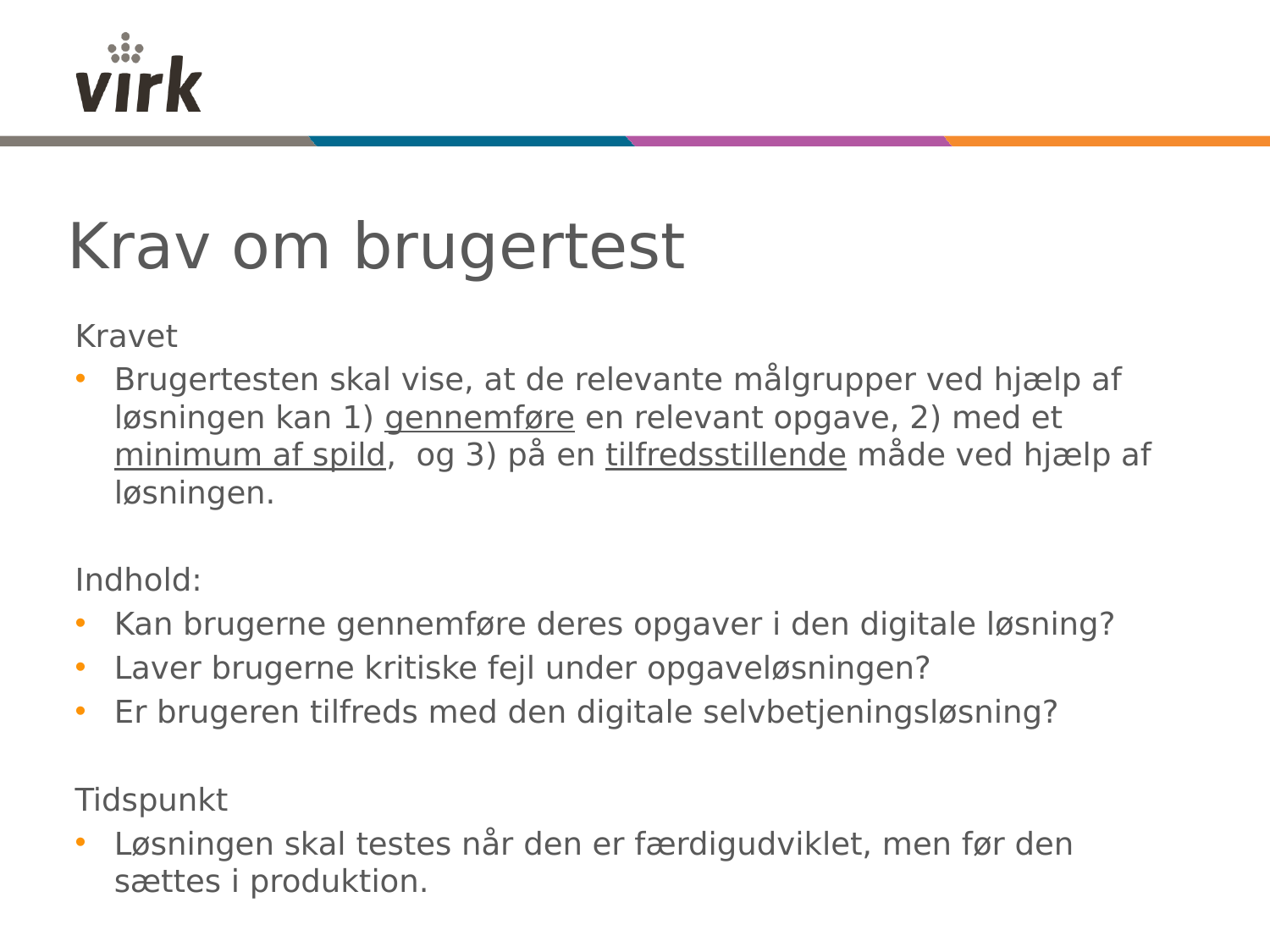

# Krav om brugertest
Kravet
Brugertesten skal vise, at de relevante målgrupper ved hjælp af løsningen kan 1) gennemføre en relevant opgave, 2) med et minimum af spild,  og 3) på en tilfredsstillende måde ved hjælp af løsningen.

Indhold:
Kan brugerne gennemføre deres opgaver i den digitale løsning?
Laver brugerne kritiske fejl under opgaveløsningen?
Er brugeren tilfreds med den digitale selvbetjeningsløsning?

Tidspunkt
Løsningen skal testes når den er færdigudviklet, men før den sættes i produktion.